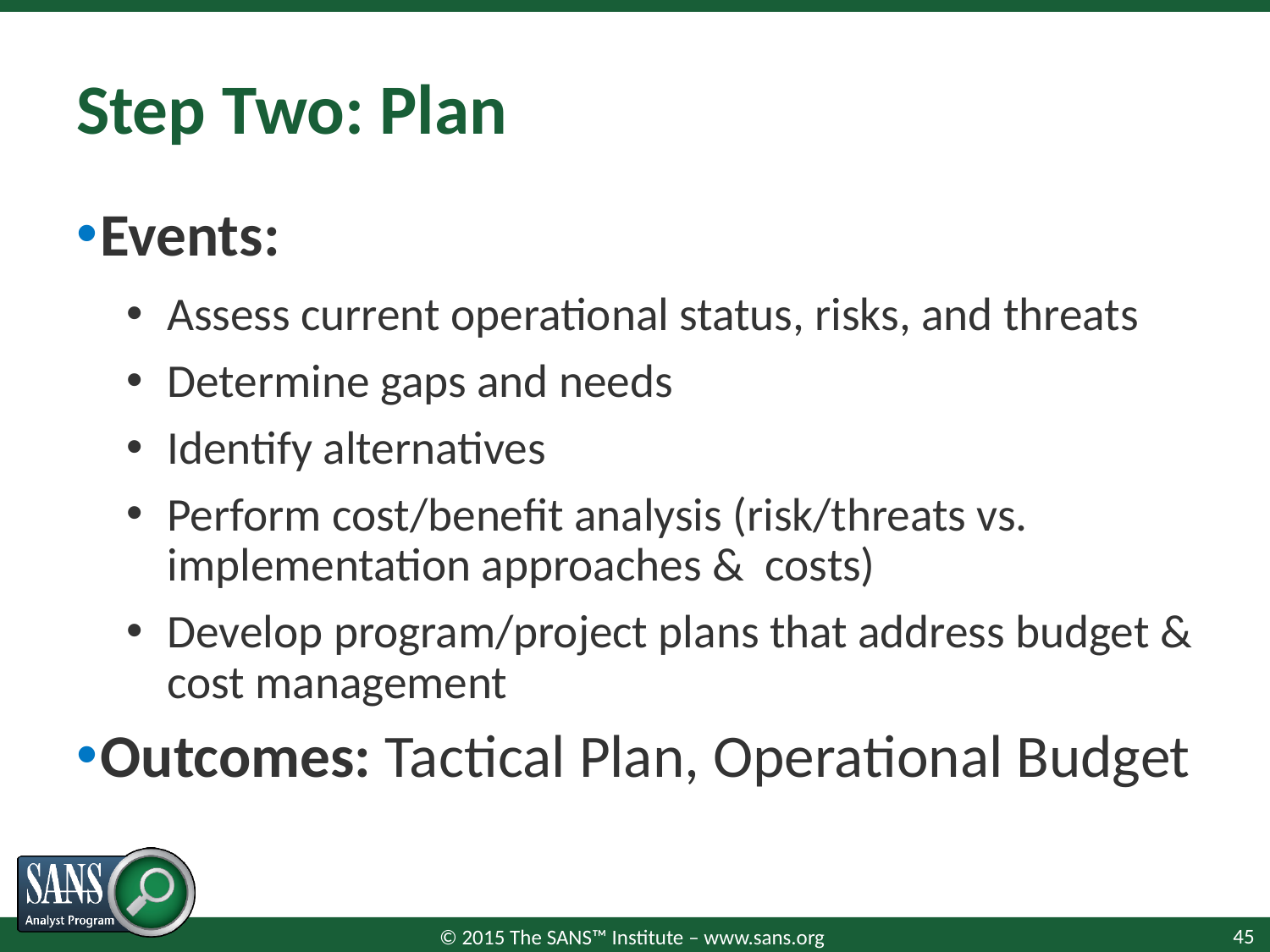

# Step Two: Plan
Events:
Assess current operational status, risks, and threats
Determine gaps and needs
Identify alternatives
Perform cost/benefit analysis (risk/threats vs. implementation approaches &  costs)
Develop program/project plans that address budget & cost management
Outcomes: Tactical Plan, Operational Budget

45